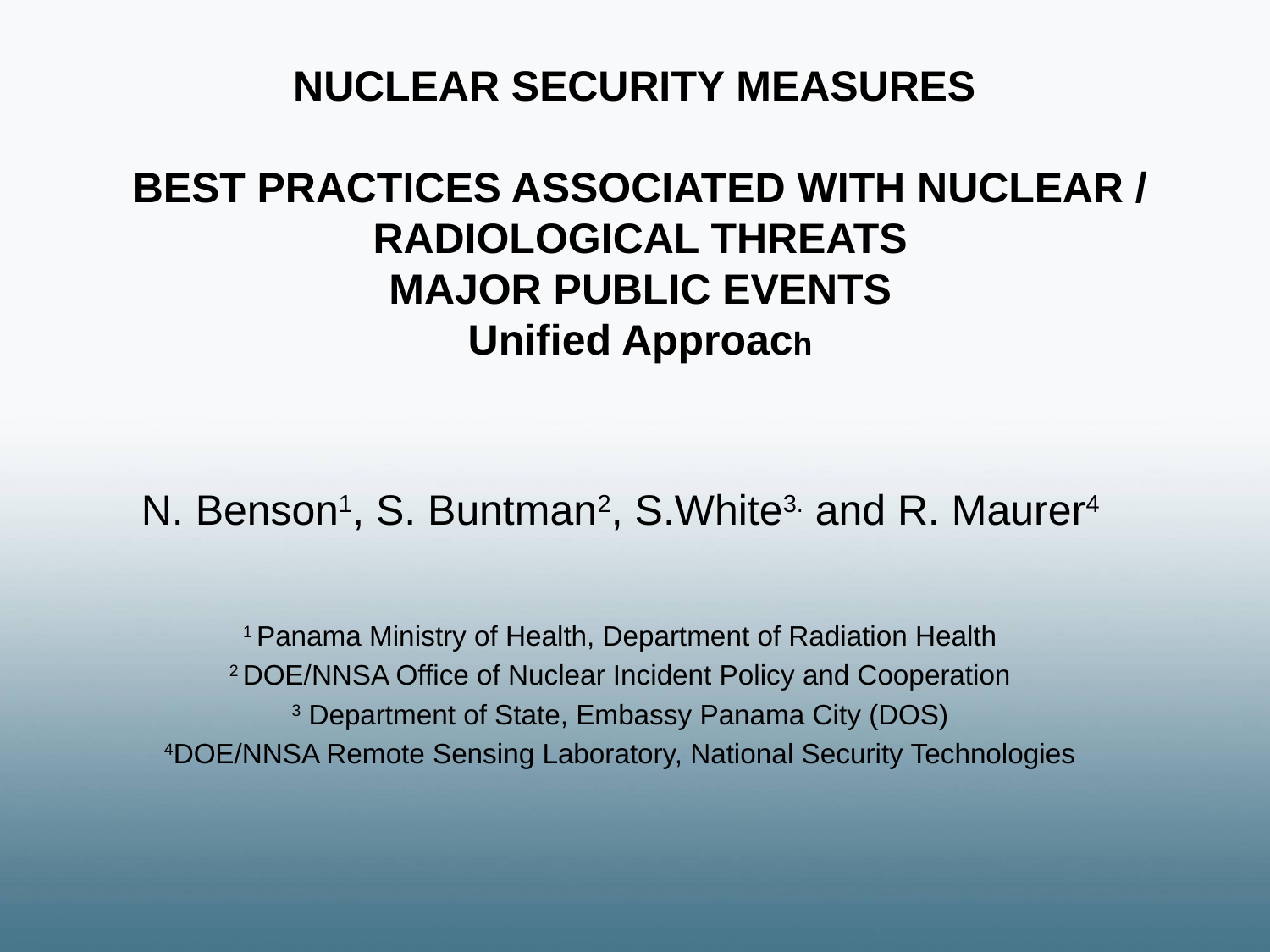

NUCLEAR SECURITY MEASURES

BEST PRACTICES ASSOCIATED WITH NUCLEAR / RADIOLOGICAL THREATS
MAJOR PUBLIC EVENTS
Unified Approach
N. Benson1, S. Buntman2, S.White3. and R. Maurer4

1 Panama Ministry of Health, Department of Radiation Health
2 DOE/NNSA Office of Nuclear Incident Policy and Cooperation
3 Department of State, Embassy Panama City (DOS)
4DOE/NNSA Remote Sensing Laboratory, National Security Technologies